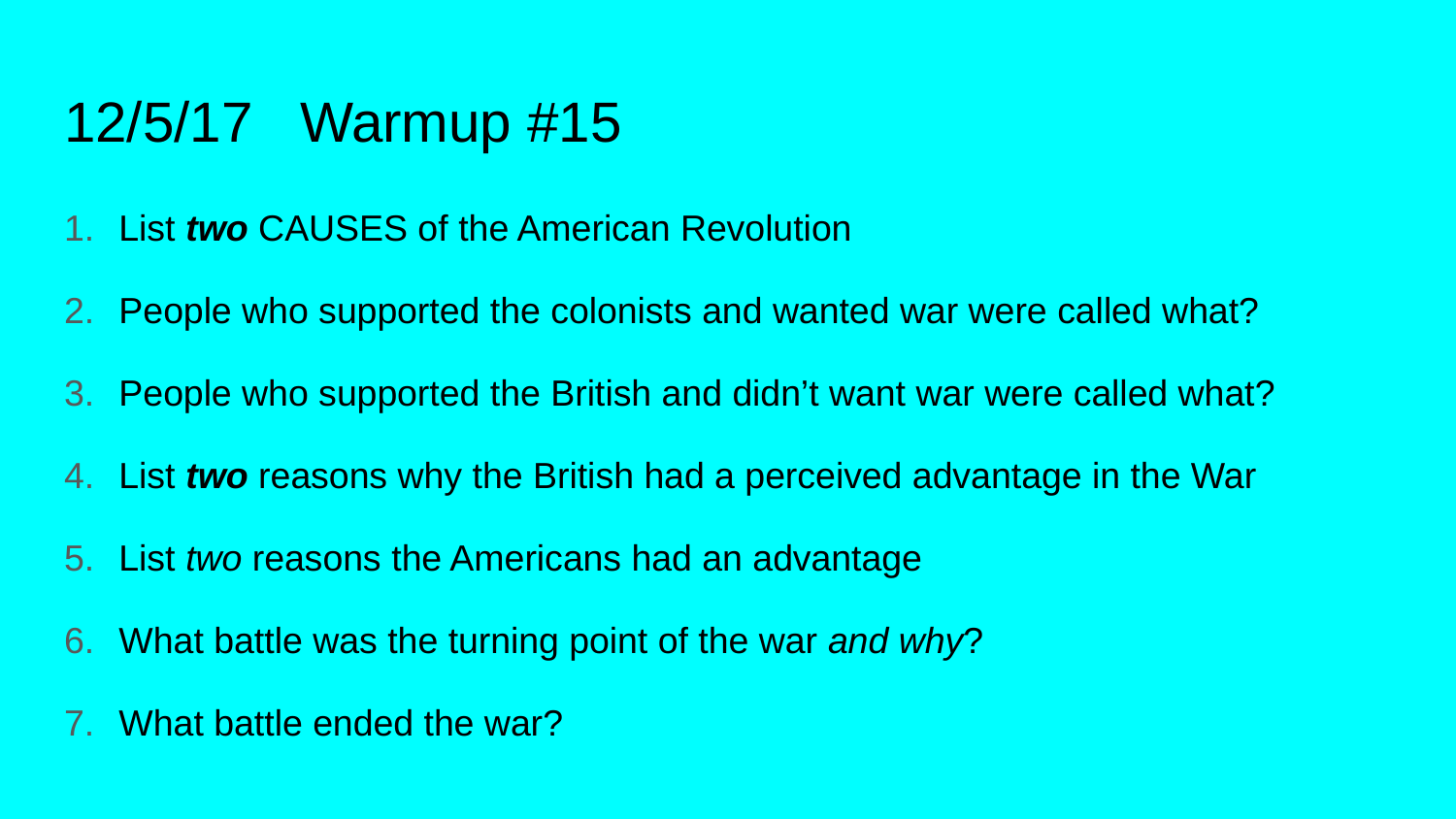

# 12/5/17   Warmup #15
List two CAUSES of the American Revolution
People who supported the colonists and wanted war were called what?
People who supported the British and didn’t want war were called what?
List two reasons why the British had a perceived advantage in the War
List two reasons the Americans had an advantage
What battle was the turning point of the war and why?
What battle ended the war?